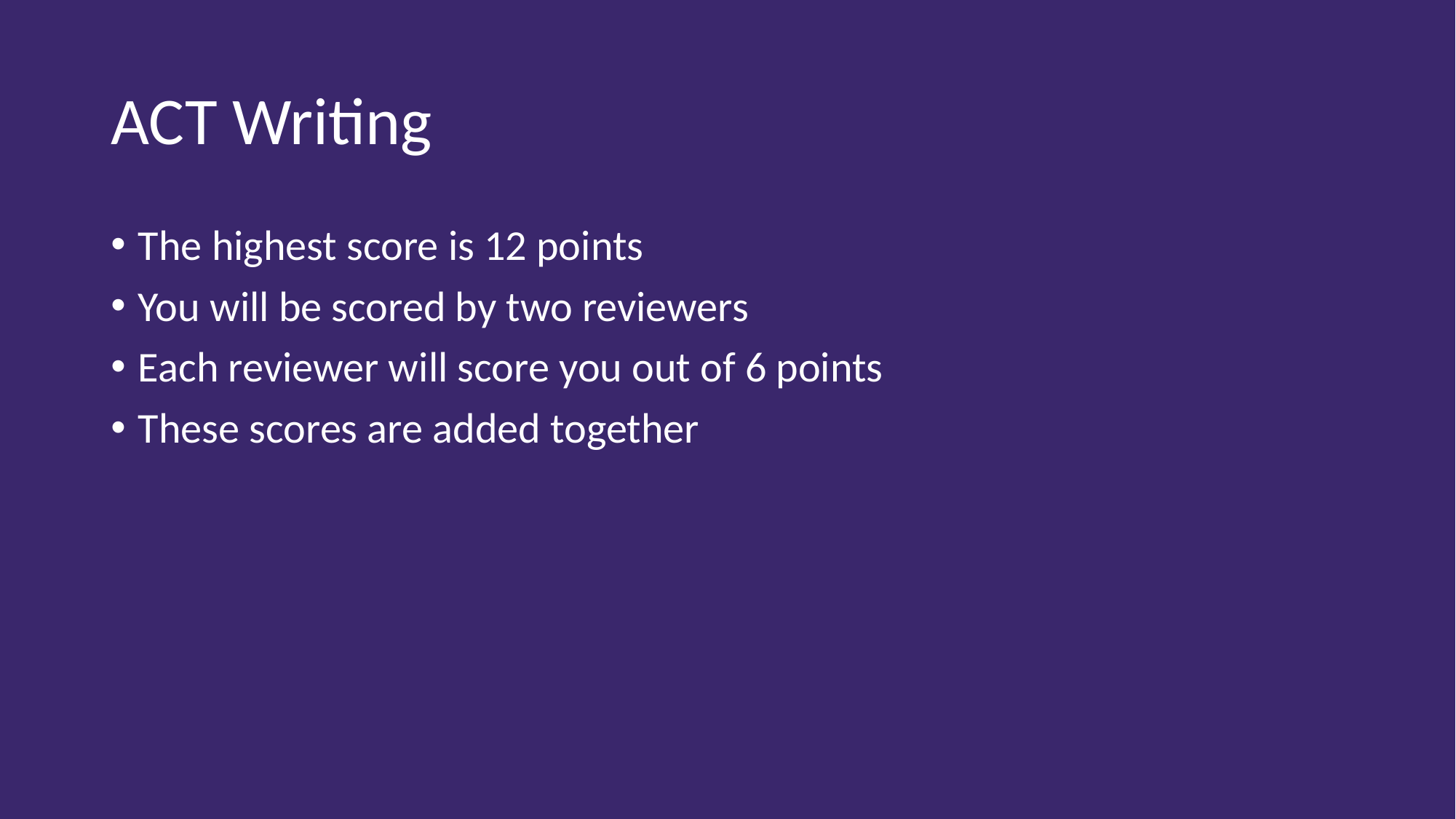

# ACT Writing
The highest score is 12 points
You will be scored by two reviewers
Each reviewer will score you out of 6 points
These scores are added together